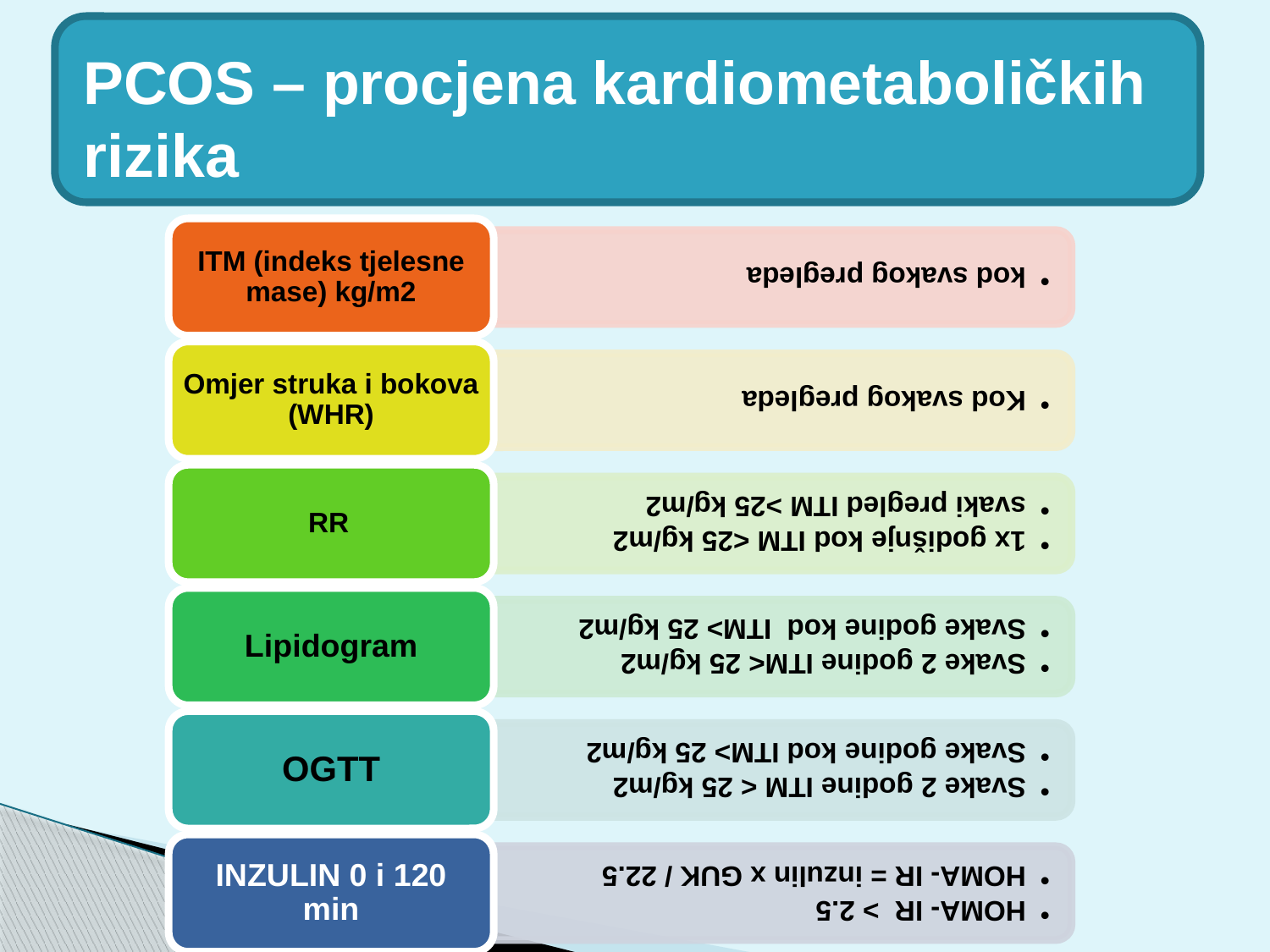

PCOS – procjena kardiometaboličkih rizika
kod svakog pregleda
ITM (indeks tjelesne mase) kg/m2
Kod svakog pregleda
Omjer struka i bokova (WHR)
1x godišnje kod ITM <25 kg/m2
svaki pregled ITM >25 kg/m2
RR
Svake 2 godine ITM< 25 kg/m2
Svake godine kod  ITM> 25 kg/m2
Lipidogram
Svake 2 godine ITM < 25 kg/m2
Svake godine kod ITM> 25 kg/m2
OGTT
HOMA- IR  > 2.5
HOMA- IR = inzulin x GUK / 22.5
INZULIN 0 i 120 min